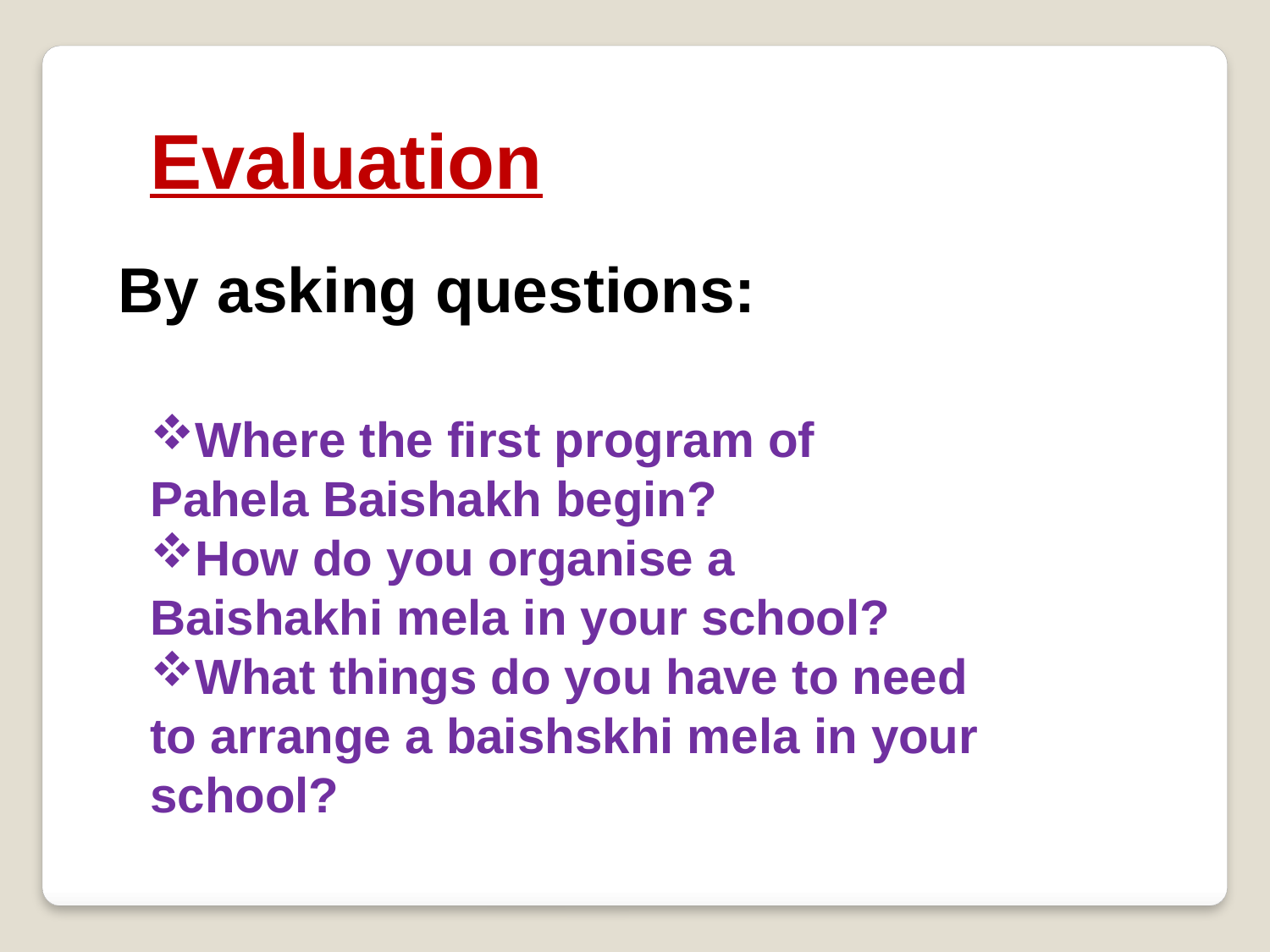

Evaluation
By asking questions:
Where the first program of  Pahela Baishakh begin?
How do you organise a  Baishakhi mela in your school?
What things do you have to need to arrange a baishskhi mela in your school?